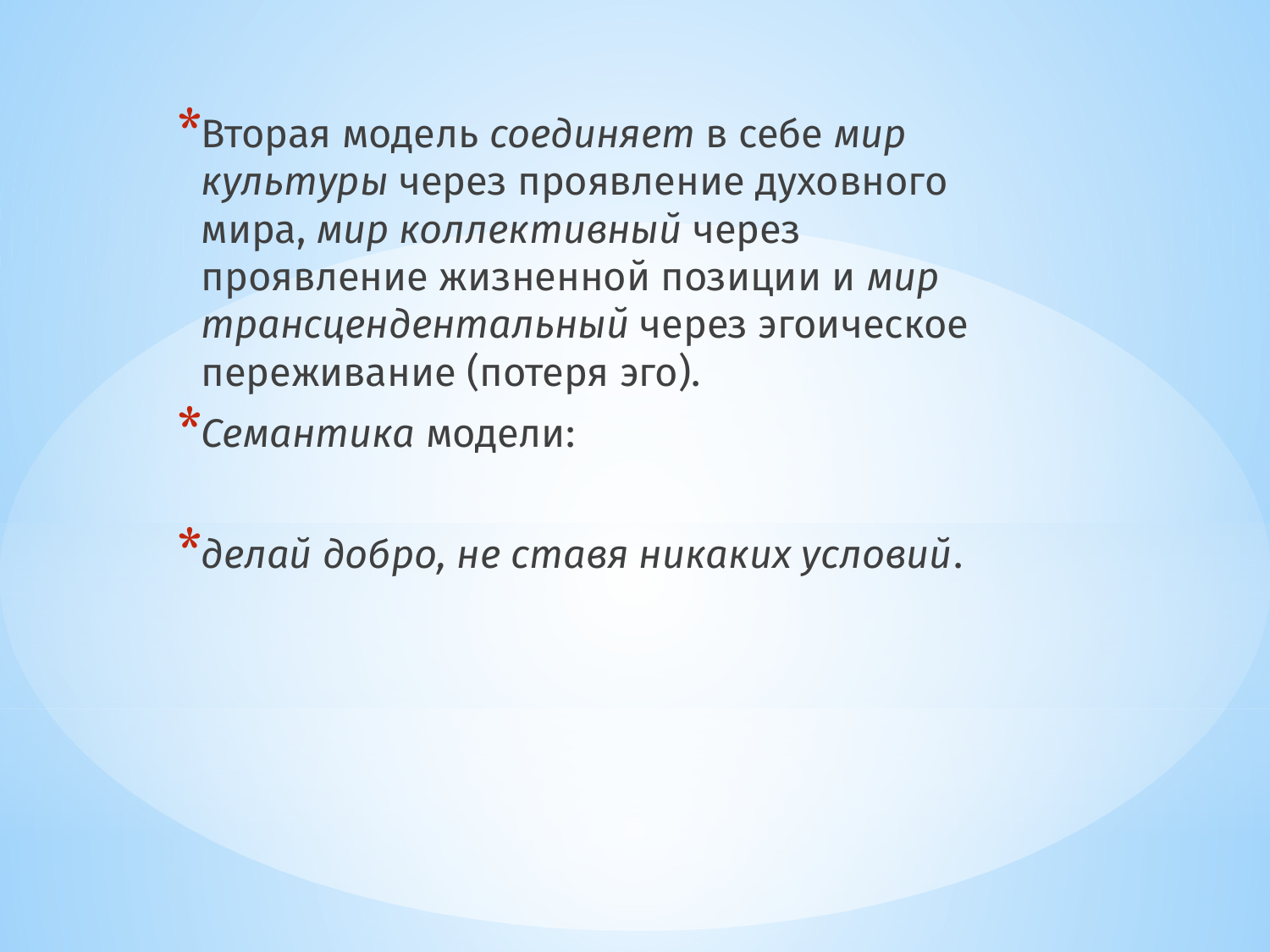

Вторая модель соединяет в себе мир культуры через проявление духовного мира, мир коллективный через проявление жизненной позиции и мир трансцендентальный через эгоическое переживание (потеря эго).
Семантика модели:

делай добро, не ставя никаких условий.

#